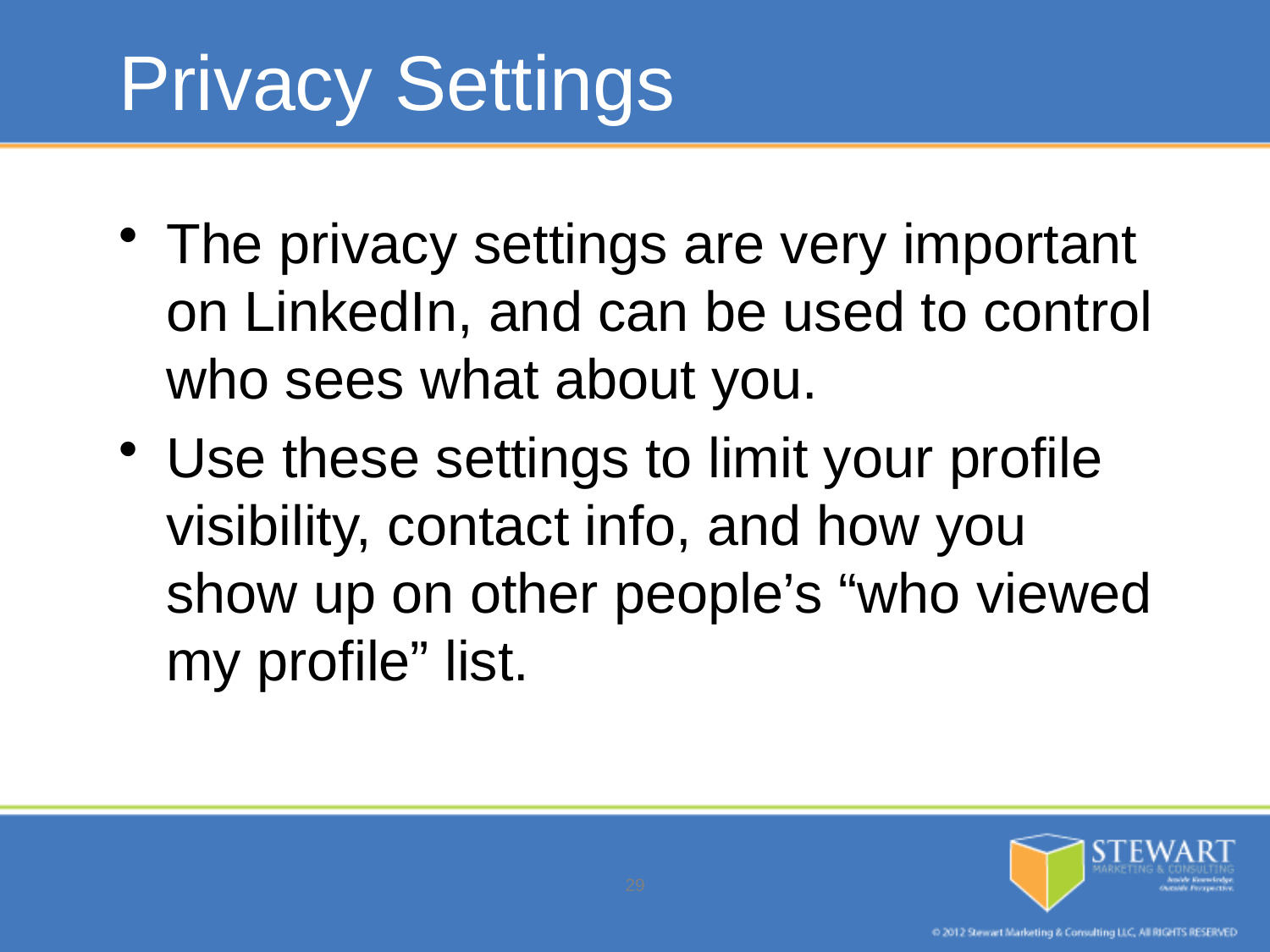

# Privacy Settings
The privacy settings are very important on LinkedIn, and can be used to control who sees what about you.
Use these settings to limit your profile visibility, contact info, and how you show up on other people’s “who viewed my profile” list.

29